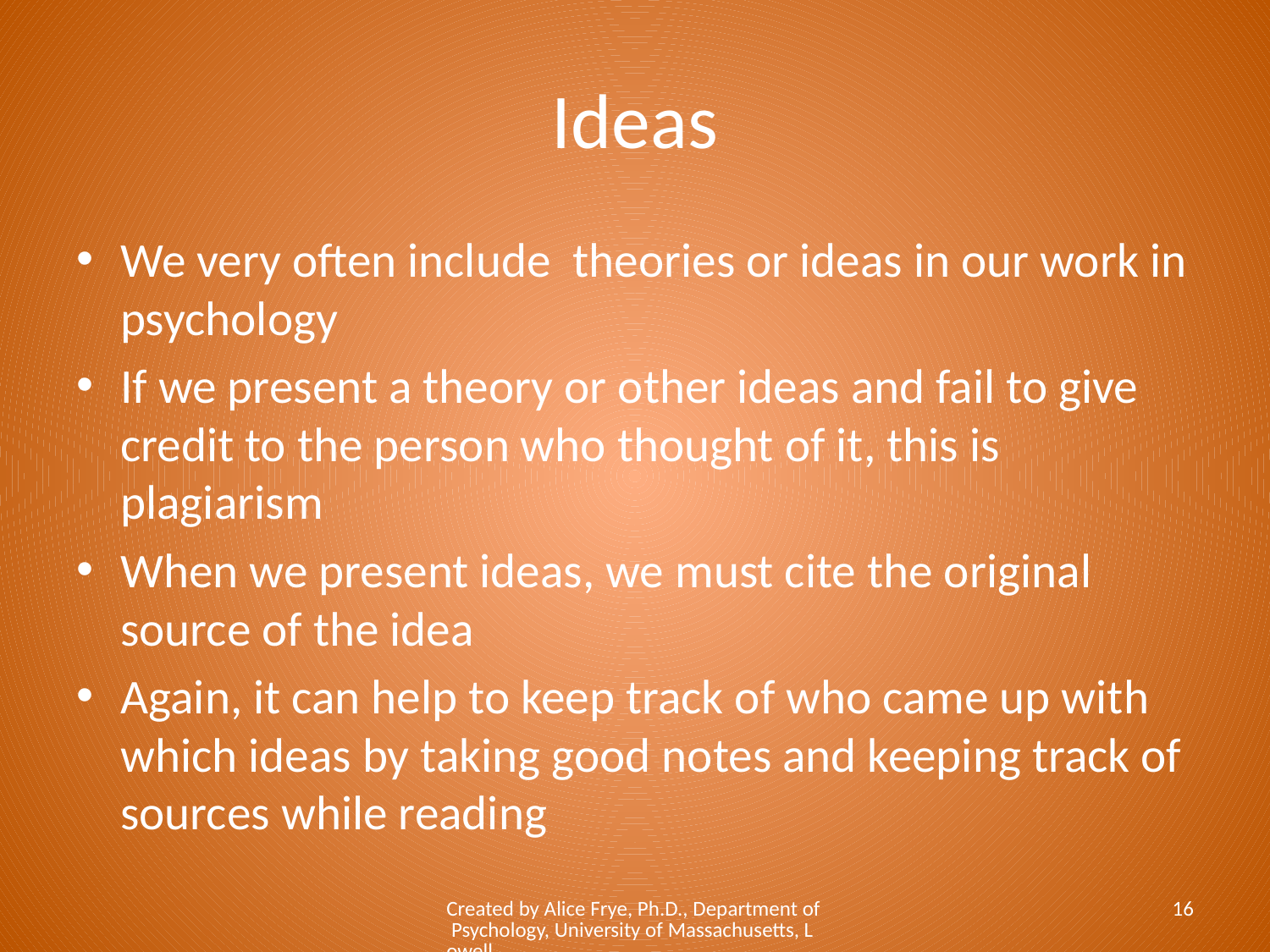

# Ideas
We very often include  theories or ideas in our work in psychology
If we present a theory or other ideas and fail to give credit to the person who thought of it, this is plagiarism
When we present ideas, we must cite the original source of the idea
Again, it can help to keep track of who came up with which ideas by taking good notes and keeping track of sources while reading
Created by Alice Frye, Ph.D., Department of Psychology, University of Massachusetts, Lowell
16